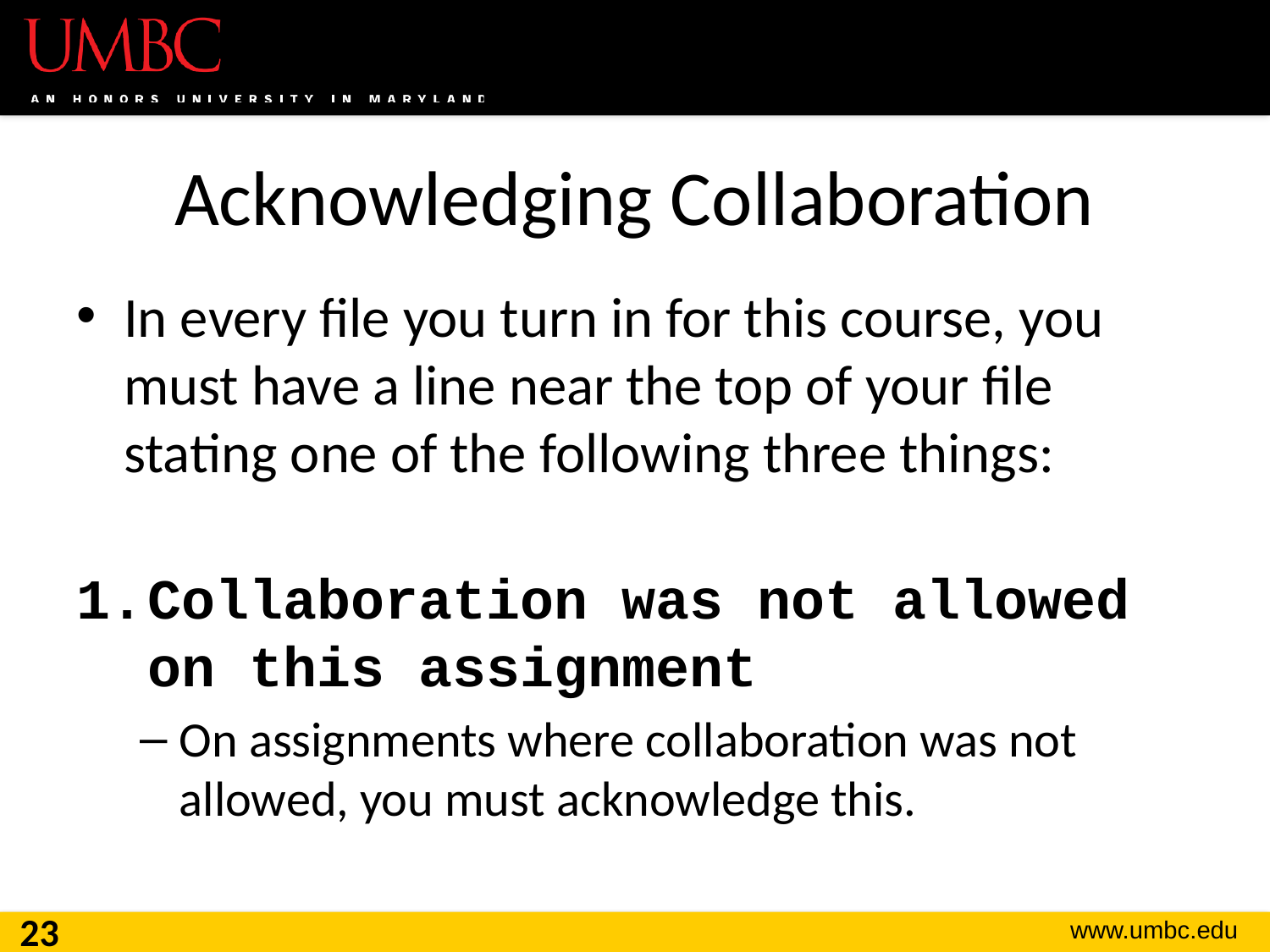

# Acknowledging Collaboration
In every file you turn in for this course, you must have a line near the top of your file stating one of the following three things:

Collaboration was not allowed on this assignment
On assignments where collaboration was not allowed, you must acknowledge this.
23